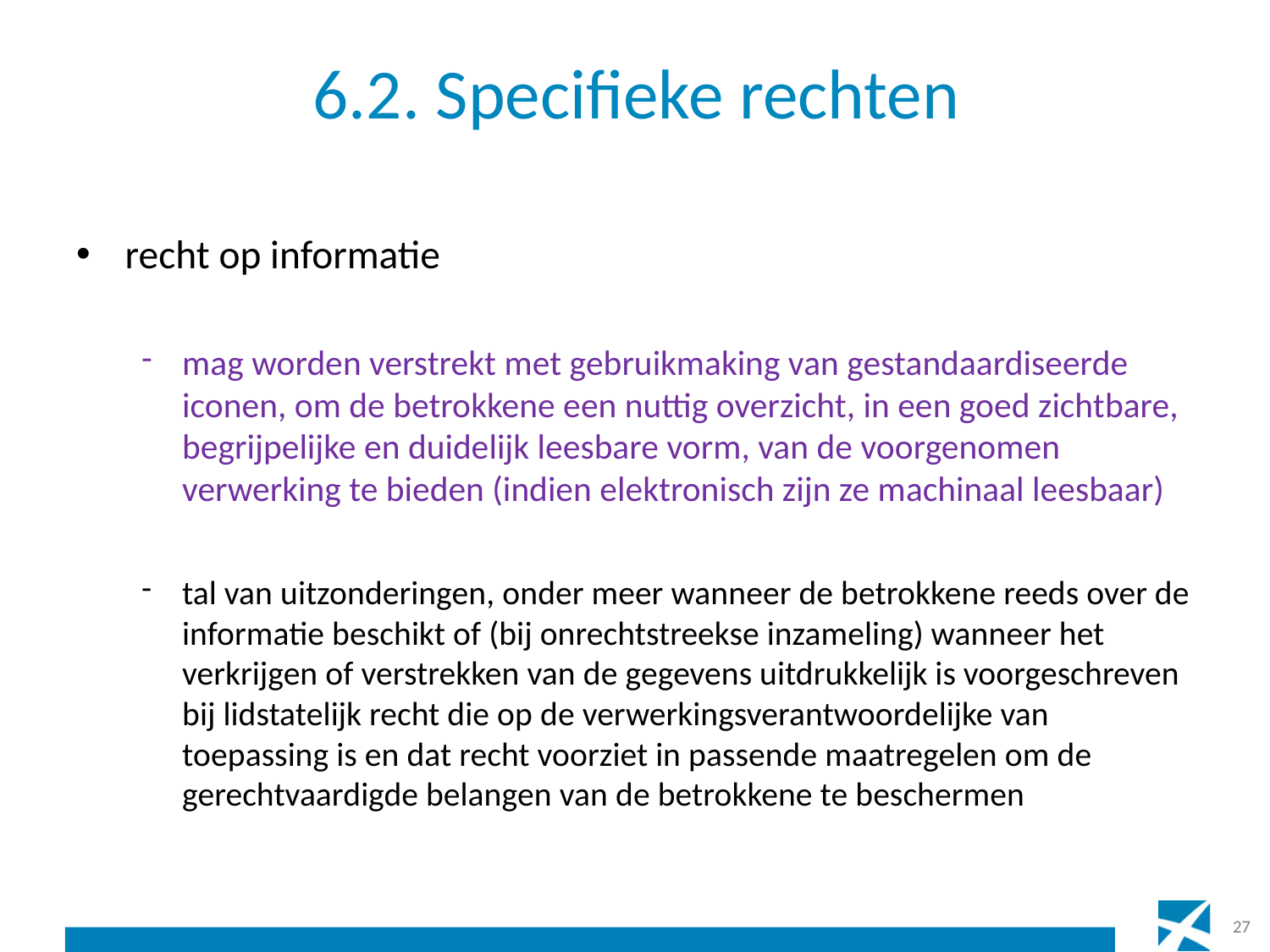

# 6.2. Specifieke rechten

recht op informatie

mag worden verstrekt met gebruikmaking van gestandaardiseerde iconen, om de betrokkene een nuttig overzicht, in een goed zichtbare, begrijpelijke en duidelijk leesbare vorm, van de voorgenomen verwerking te bieden (indien elektronisch zijn ze machinaal leesbaar)

tal van uitzonderingen, onder meer wanneer de betrokkene reeds over de informatie beschikt of (bij onrechtstreekse inzameling) wanneer het verkrijgen of verstrekken van de gegevens uitdrukkelijk is voorgeschreven bij lidstatelijk recht die op de verwerkingsverantwoordelijke van toepassing is en dat recht voorziet in passende maatregelen om de gerechtvaardigde belangen van de betrokkene te beschermen

27